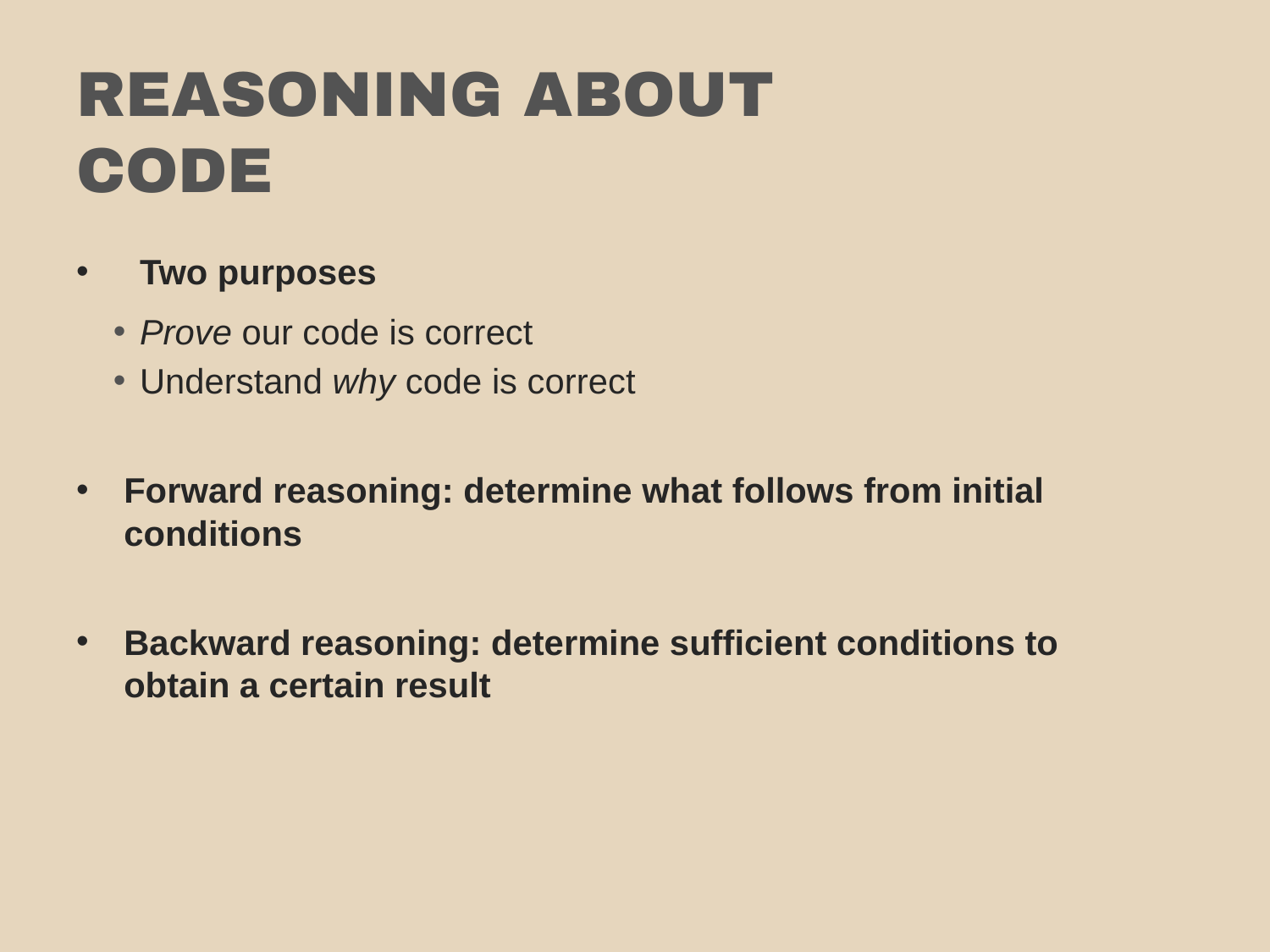

# REASONING ABOUT CODE
Two purposes
Prove our code is correct
Understand why code is correct

Forward reasoning: determine what follows from initial conditions

Backward reasoning: determine sufficient conditions to obtain a certain result